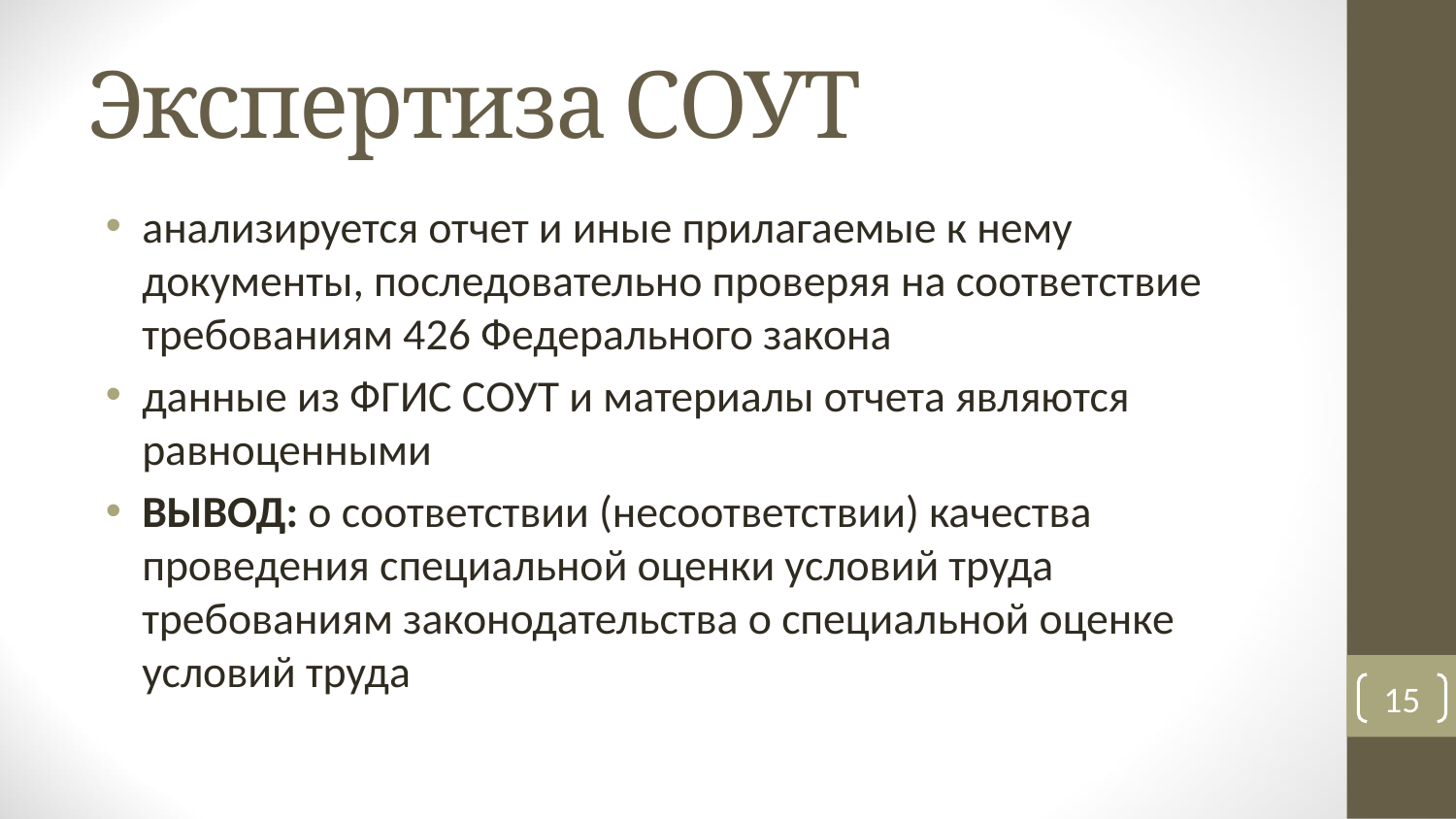

# Экспертиза СОУТ
анализируется отчет и иные прилагаемые к нему документы, последовательно проверяя на соответствие требованиям 426 Федерального закона
данные из ФГИС СОУТ и материалы отчета являются равноценными
ВЫВОД: о соответствии (несоответствии) качества проведения специальной оценки условий труда требованиям законодательства о специальной оценке условий труда

15